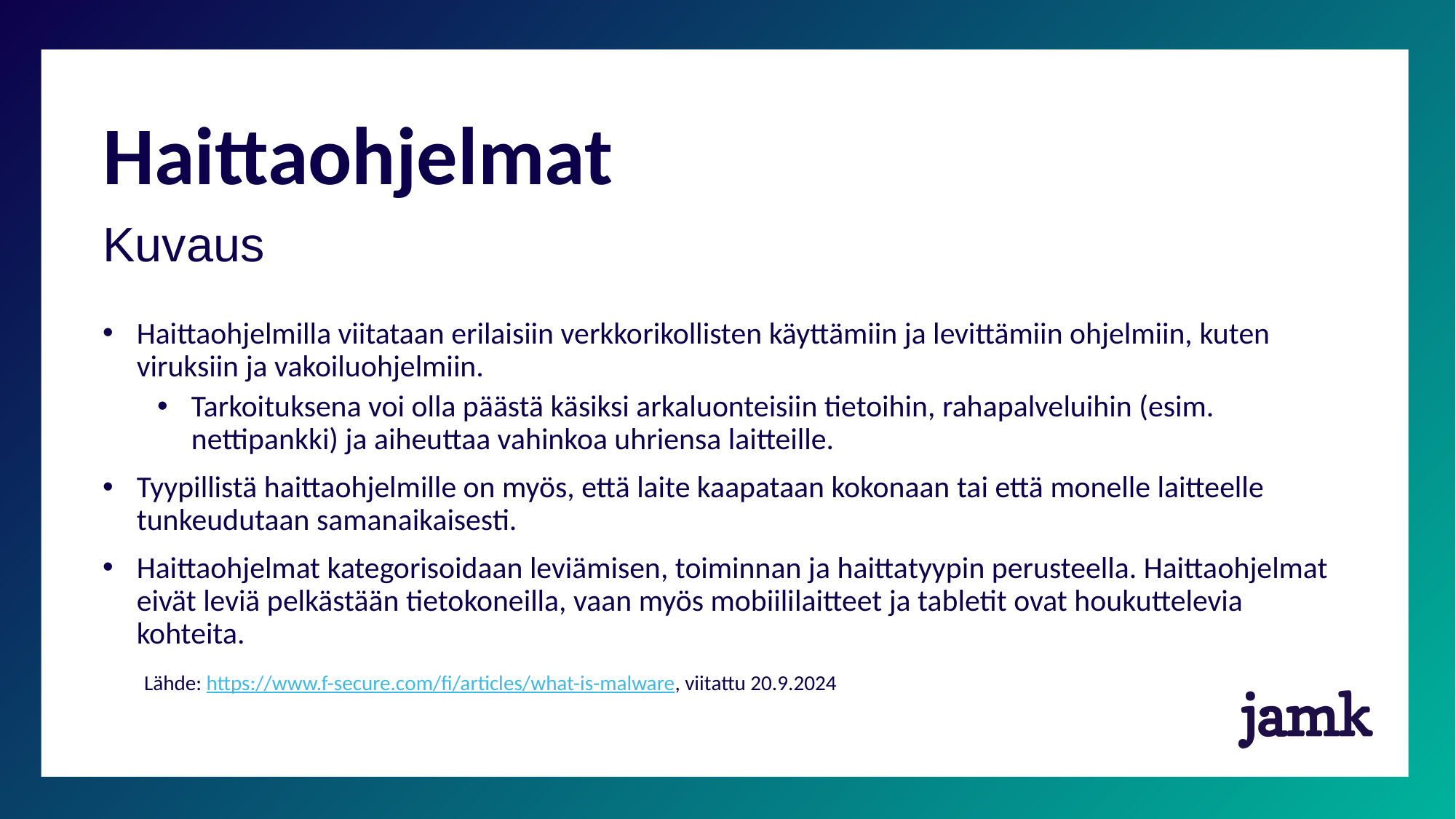

# Haittaohjelmat
Kuvaus
Haitta­ohjelmilla viitataan erilaisiin verkko­rikollisten käyttämiin ja levittämiin ohjelmiin, kuten viruksiin ja vakoilu­ohjelmiin.
Tarkoituksena voi olla päästä käsiksi arka­luonteisiin tietoihin, rahapalveluihin (esim. nettipankki) ja aiheuttaa vahinkoa uhriensa laitteille.
Tyypillistä haitta­ohjelmille on myös, että laite kaapataan kokonaan tai että monelle laitteelle tunkeudutaan saman­aikaisesti.
Haitta­ohjelmat kategorisoidaan leviämisen, toiminnan ja haitta­tyypin perusteella. Haitta­ohjelmat eivät leviä pelkästään tieto­koneilla, vaan myös mobiili­laitteet ja tabletit ovat houkuttelevia kohteita.
Lähde: https://www.f-secure.com/fi/articles/what-is-malware, viitattu 20.9.2024